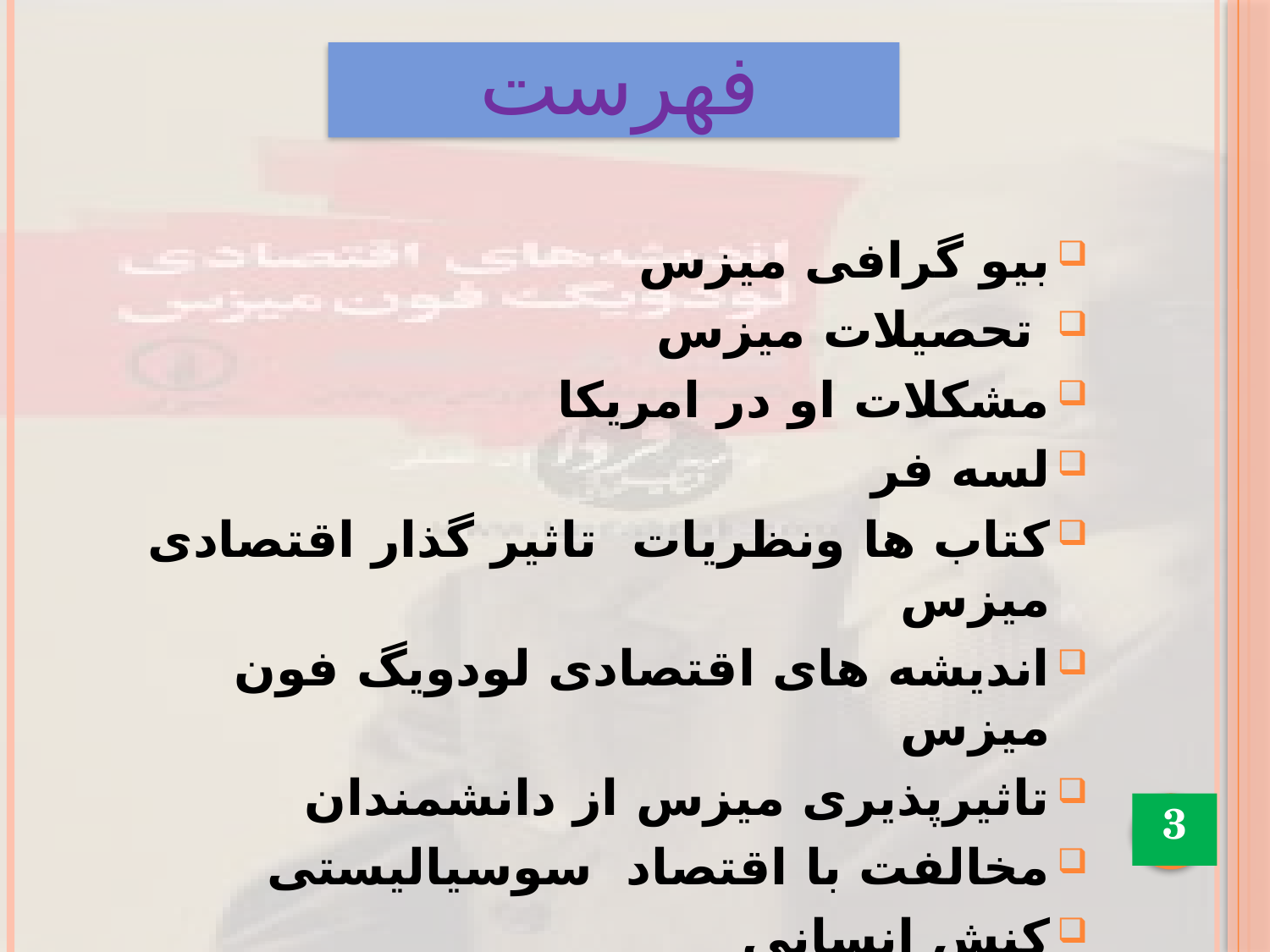

# فهرست
بیو گرافی میزس
 تحصیلات میزس
مشکلات او در امریکا
لسه فر
کتاب ها ونظریات  تاثیر گذار اقتصادی میزس
اندیشه های اقتصادی لودویگ فون میزس
تاثیرپذیری میزس از دانشمندان
مخالفت با اقتصاد  سوسیالیستی
کنش انسانی
جنبش لیبرترین
3